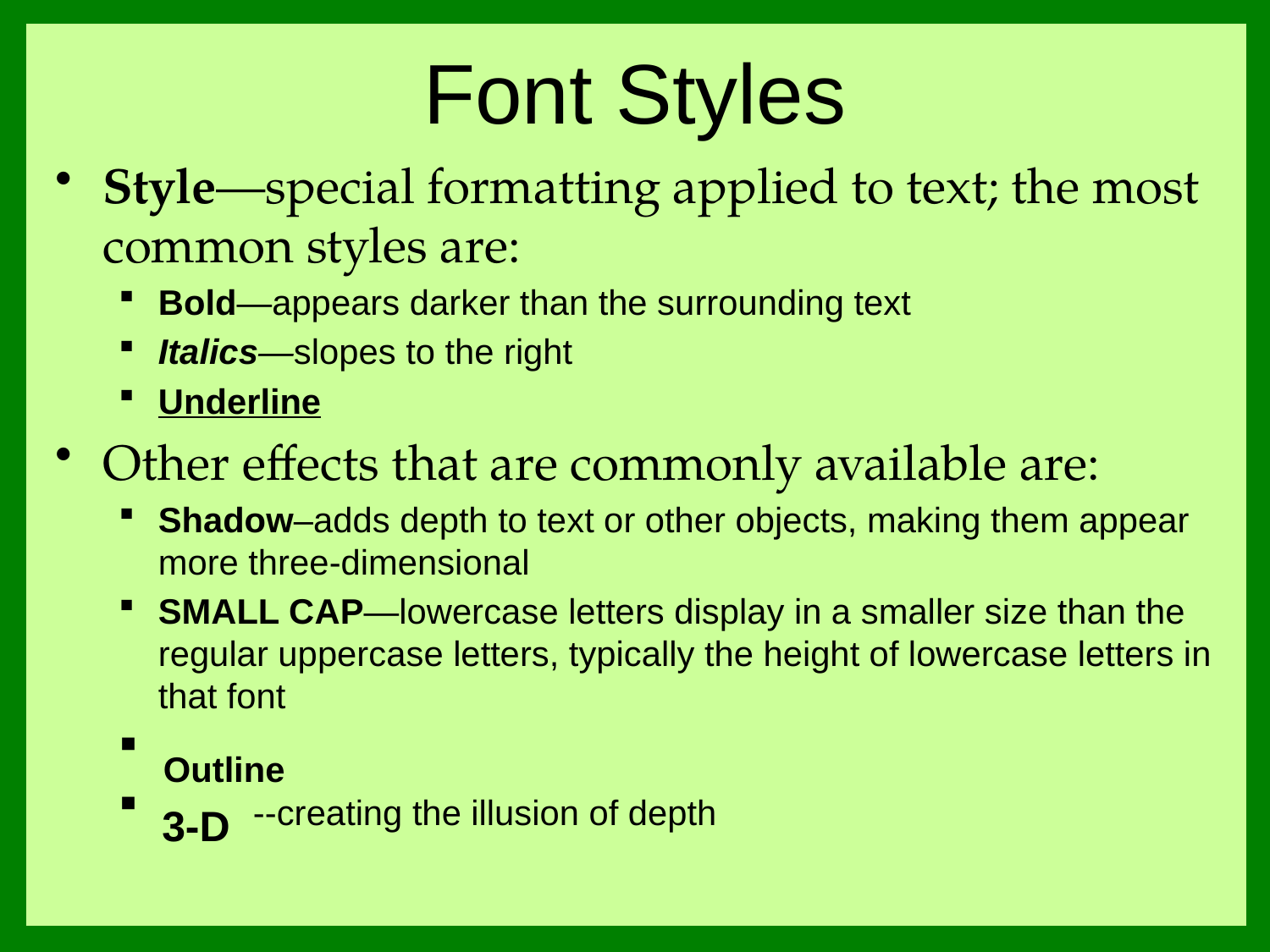

# Font Styles
Style—special formatting applied to text; the most common styles are:
Bold—appears darker than the surrounding text
Italics—slopes to the right
Underline
Other effects that are commonly available are:
Shadow–adds depth to text or other objects, making them appear more three-dimensional
Small cap—lowercase letters display in a smaller size than the regular uppercase letters, typically the height of lowercase letters in that font

        --creating the illusion of depth

Outline
3-D